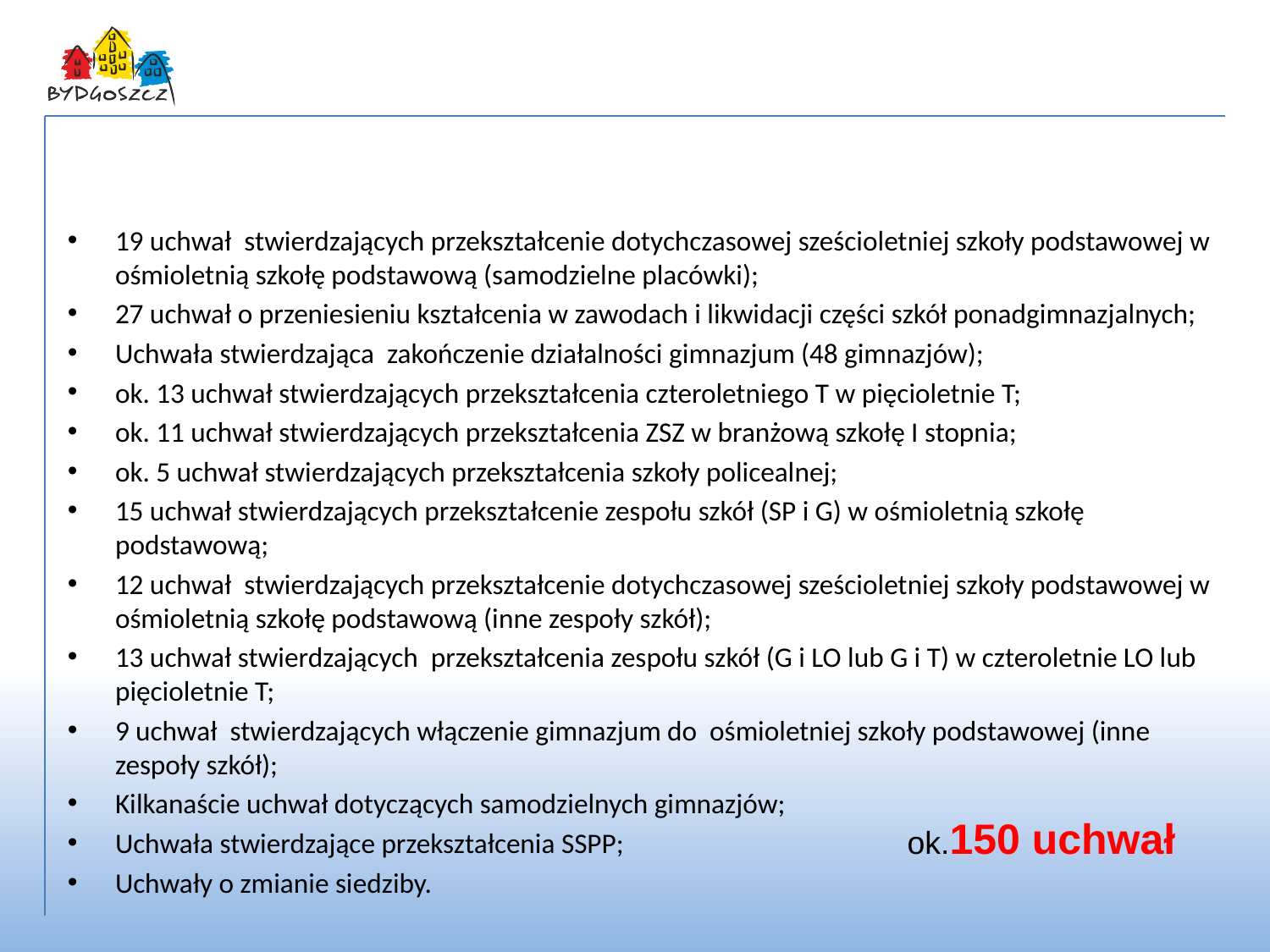

Pakiet niezbędnych uchwał - uchwały dostosowujące szkoły do nowej struktury
19 uchwał  stwierdzających przekształcenie dotychczasowej sześcioletniej szkoły podstawowej w ośmioletnią szkołę podstawową (samodzielne placówki);
27 uchwał o przeniesieniu kształcenia w zawodach i likwidacji części szkół ponadgimnazjalnych;
Uchwała stwierdzająca  zakończenie działalności gimnazjum (48 gimnazjów);
ok. 13 uchwał stwierdzających przekształcenia czteroletniego T w pięcioletnie T;
ok. 11 uchwał stwierdzających przekształcenia ZSZ w branżową szkołę I stopnia;
ok. 5 uchwał stwierdzających przekształcenia szkoły policealnej;
15 uchwał stwierdzających przekształcenie zespołu szkół (SP i G) w ośmioletnią szkołę podstawową;
12 uchwał  stwierdzających przekształcenie dotychczasowej sześcioletniej szkoły podstawowej w ośmioletnią szkołę podstawową (inne zespoły szkół);
13 uchwał stwierdzających  przekształcenia zespołu szkół (G i LO lub G i T) w czteroletnie LO lub pięcioletnie T;
9 uchwał  stwierdzających włączenie gimnazjum do  ośmioletniej szkoły podstawowej (inne zespoły szkół);
Kilkanaście uchwał dotyczących samodzielnych gimnazjów;
Uchwała stwierdzające przekształcenia SSPP;
Uchwały o zmianie siedziby.

ok.150 uchwał